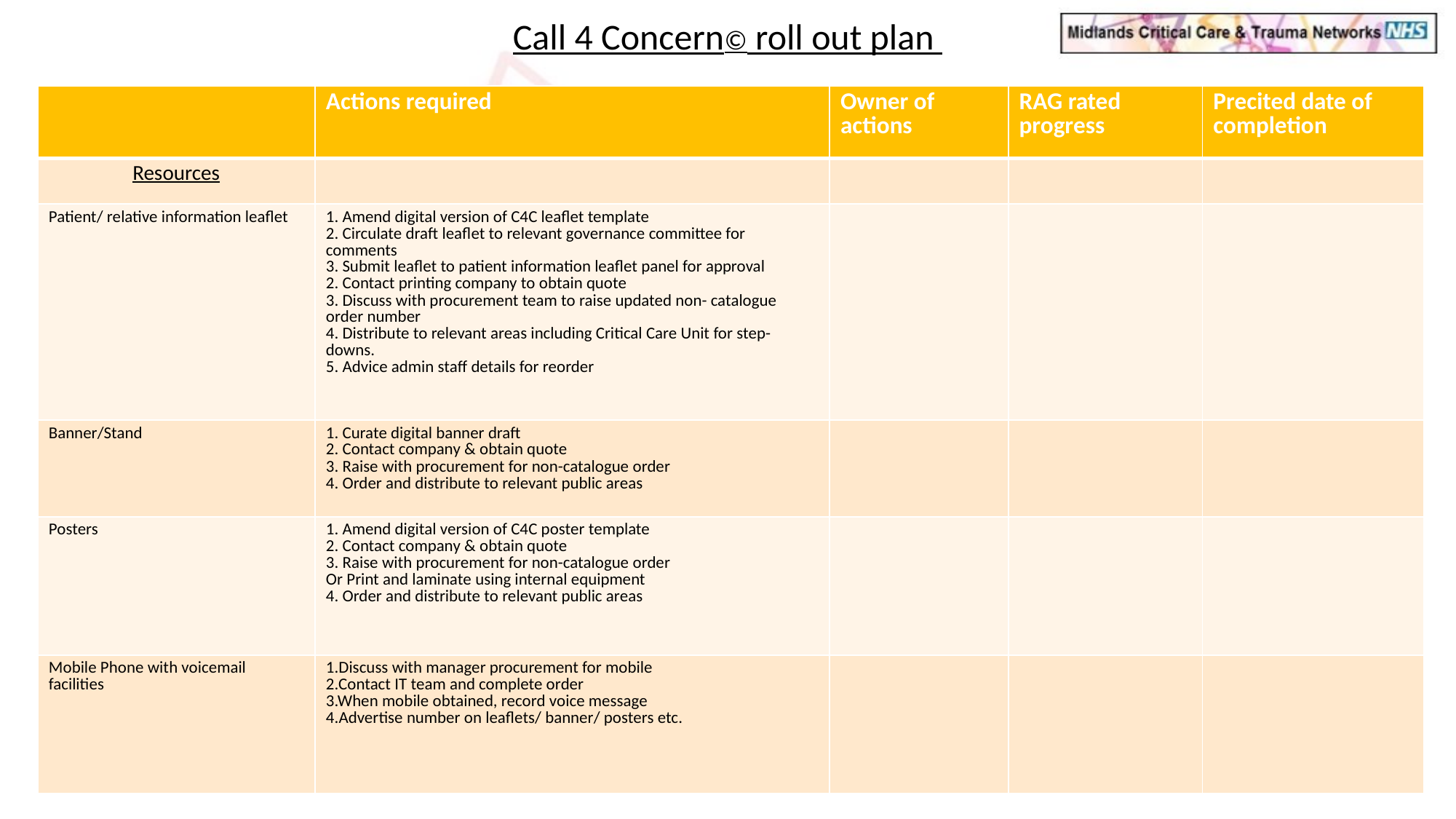

# Call 4 Concern© roll out plan
|  | Actions required | Owner of actions | RAG rated progress | Precited date of completion |
| --- | --- | --- | --- | --- |
| Resources |  |  |  |  |
| Patient/ relative information leaflet | 1. Amend digital version of C4C leaflet template 2. Circulate draft leaflet to relevant governance committee for comments 3. Submit leaflet to patient information leaflet panel for approval 2. Contact printing company to obtain quote  3. Discuss with procurement team to raise updated non- catalogue order number  4. Distribute to relevant areas including Critical Care Unit for step-downs. 5. Advice admin staff details for reorder |  |  |  |
| Banner/Stand | 1. Curate digital banner draft 2. Contact company & obtain quote 3. Raise with procurement for non-catalogue order  4. Order and distribute to relevant public areas |  |  |  |
| Posters | 1. Amend digital version of C4C poster template 2. Contact company & obtain quote  3. Raise with procurement for non-catalogue order  Or Print and laminate using internal equipment 4. Order and distribute to relevant public areas |  |  |  |
| Mobile Phone with voicemail facilities | 1.Discuss with manager procurement for mobile 2.Contact IT team and complete order 3.When mobile obtained, record voice message 4.Advertise number on leaflets/ banner/ posters etc. |  |  |  |